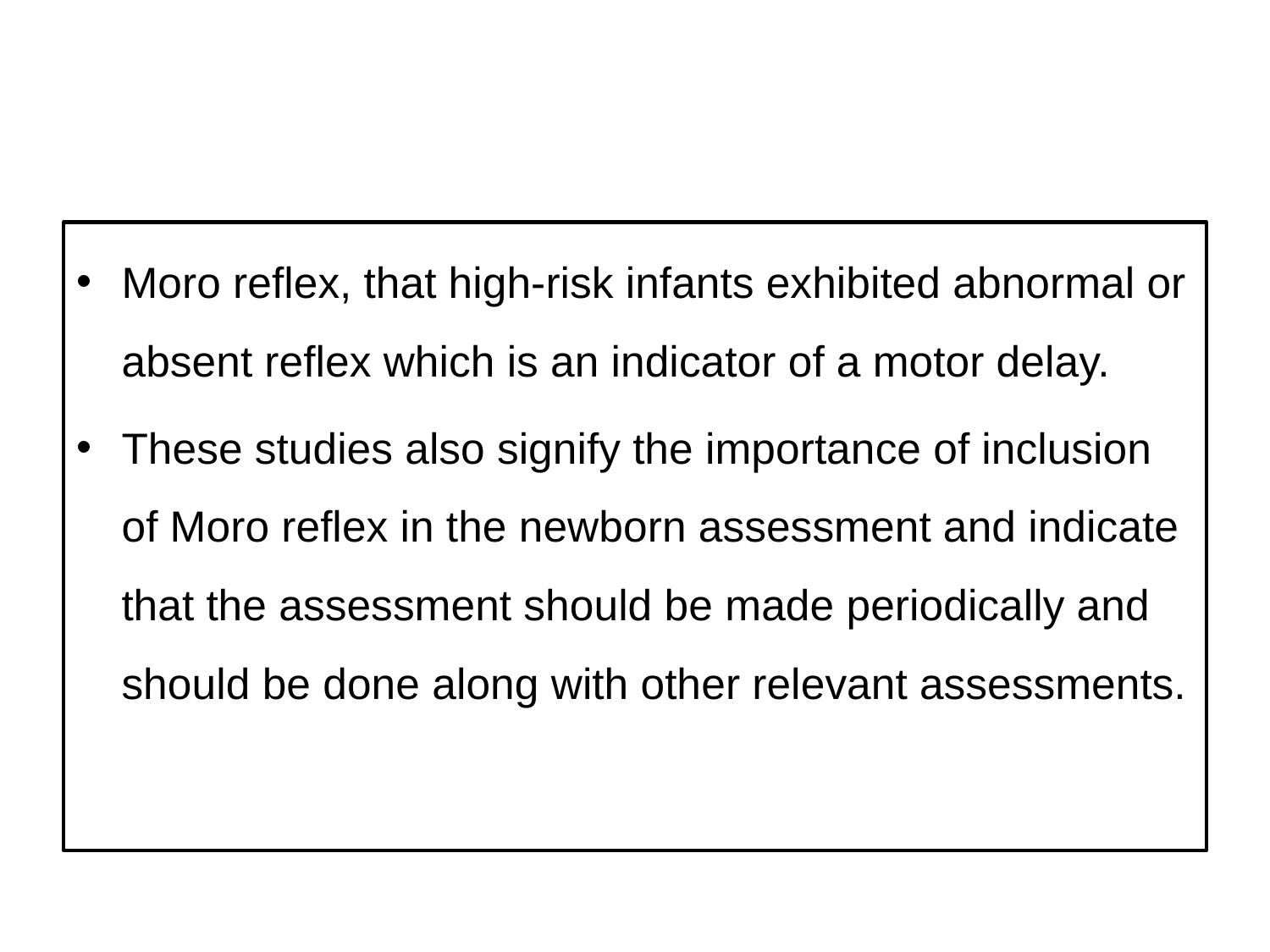

Moro reflex, that high-risk infants exhibited abnormal or absent reflex which is an indicator of a motor delay.
These studies also signify the importance of inclusion of Moro reflex in the newborn assessment and indicate that the assessment should be made periodically and should be done along with other relevant assessments.